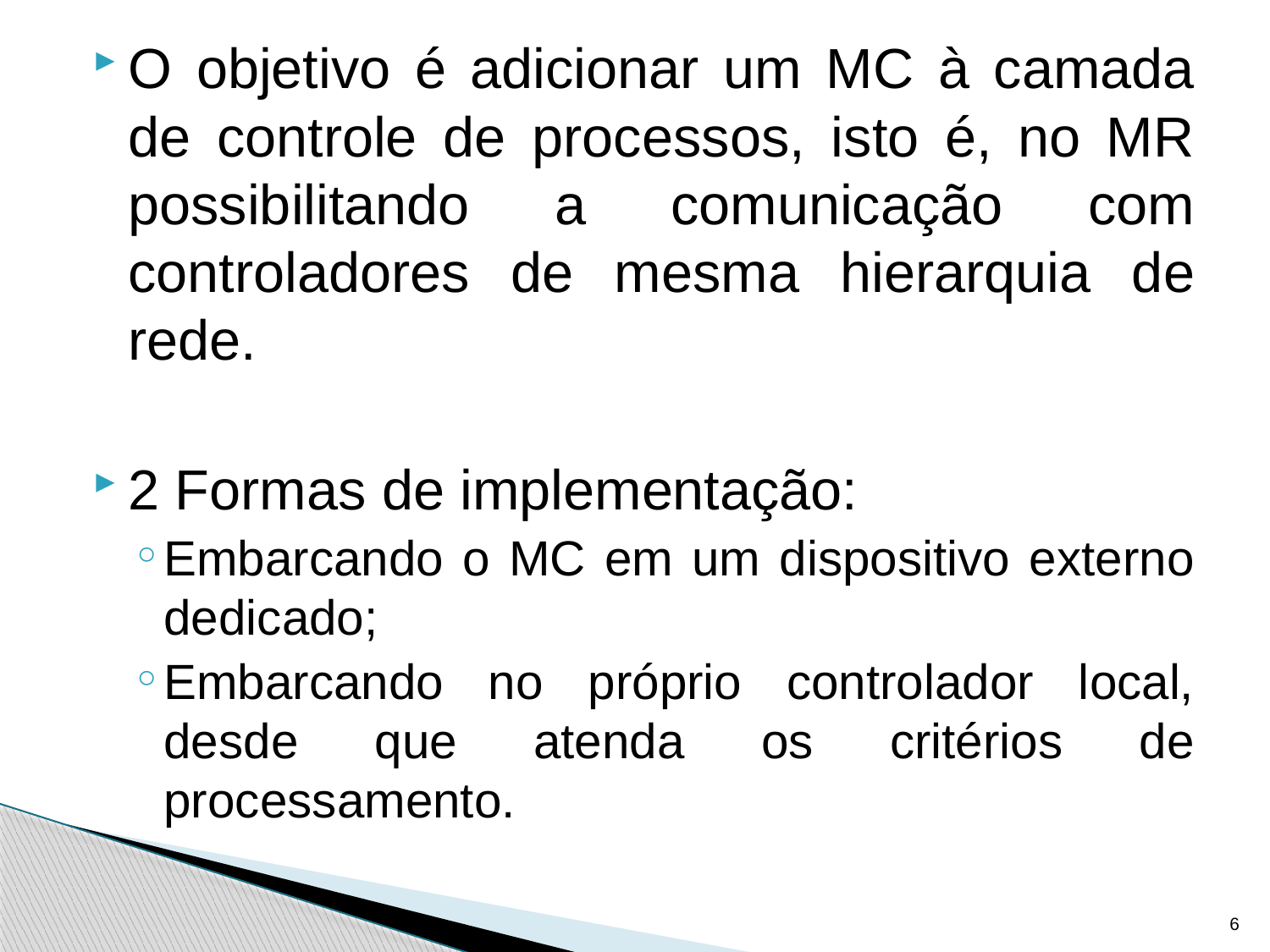

O objetivo é adicionar um MC à camada de controle de processos, isto é, no MR possibilitando a comunicação com controladores de mesma hierarquia de rede.

2 Formas de implementação:
Embarcando o MC em um dispositivo externo dedicado;
Embarcando no próprio controlador local, desde que atenda os critérios de processamento.
6